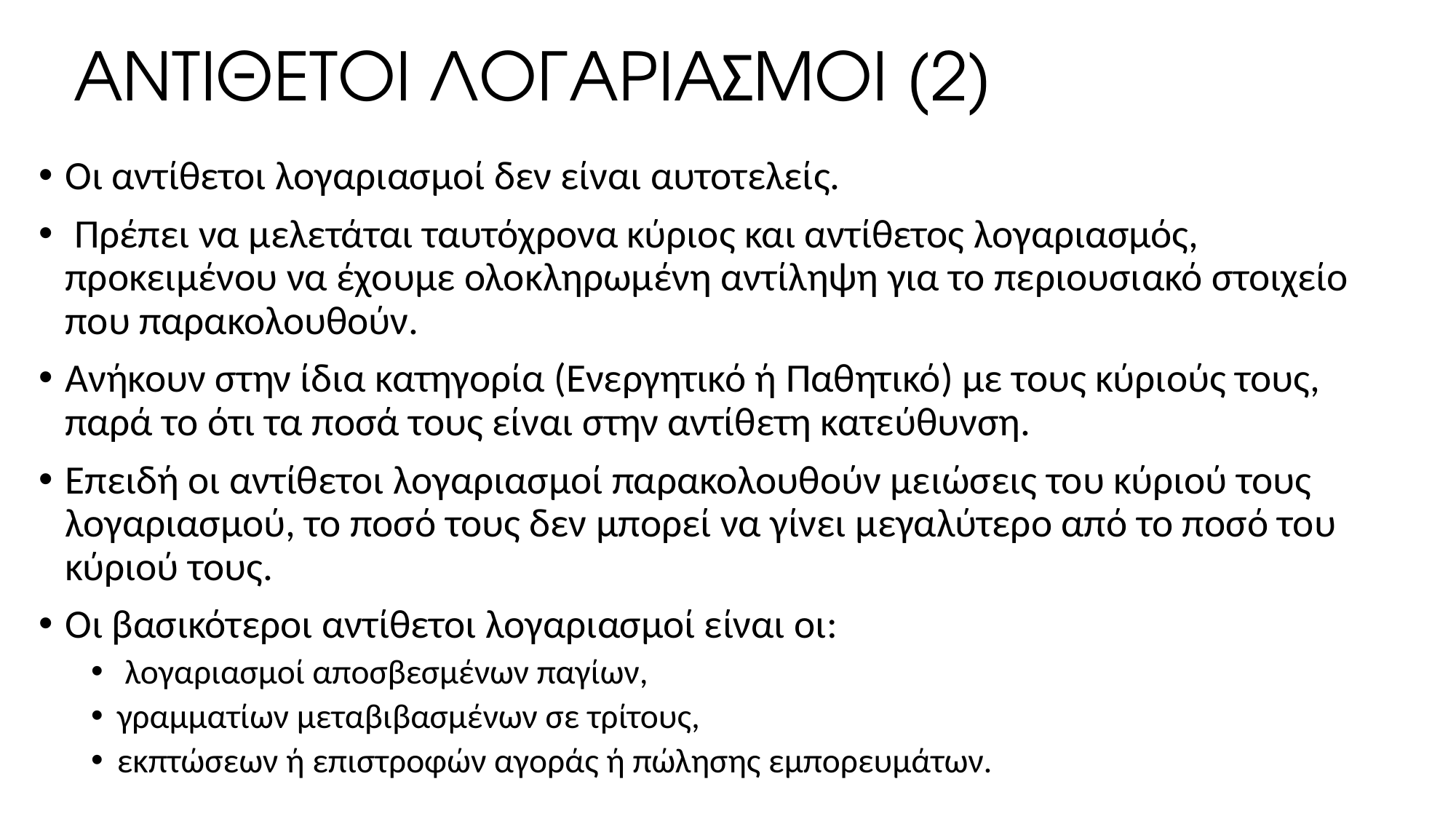

# ΑΝΤΙΘΕΤΟΙ ΛΟΓΑΡΙΑΣΜΟΙ (2)
Οι αντίθετοι λογαριασμοί δεν είναι αυτοτελείς.
 Πρέπει να μελετάται ταυτόχρονα κύριος και αντίθετος λογαριασμός, προκειμένου να έχουμε ολοκληρωμένη αντίληψη για το περιουσιακό στοιχείο που παρακολουθούν.
Ανήκουν στην ίδια κατηγορία (Ενεργητικό ή Παθητικό) με τους κύριούς τους, παρά το ότι τα ποσά τους είναι στην αντίθετη κατεύθυνση.
Επειδή οι αντίθετοι λογαριασμοί παρακολουθούν μειώσεις του κύριού τους λογαριασμού, το ποσό τους δεν μπορεί να γίνει μεγαλύτερο από το ποσό του κύριού τους.
Οι βασικότεροι αντίθετοι λογαριασμοί είναι οι:
 λογαριασμοί αποσβεσμένων παγίων,
γραμματίων μεταβιβασμένων σε τρίτους,
εκπτώσεων ή επιστροφών αγοράς ή πώλησης εμπορευμάτων.